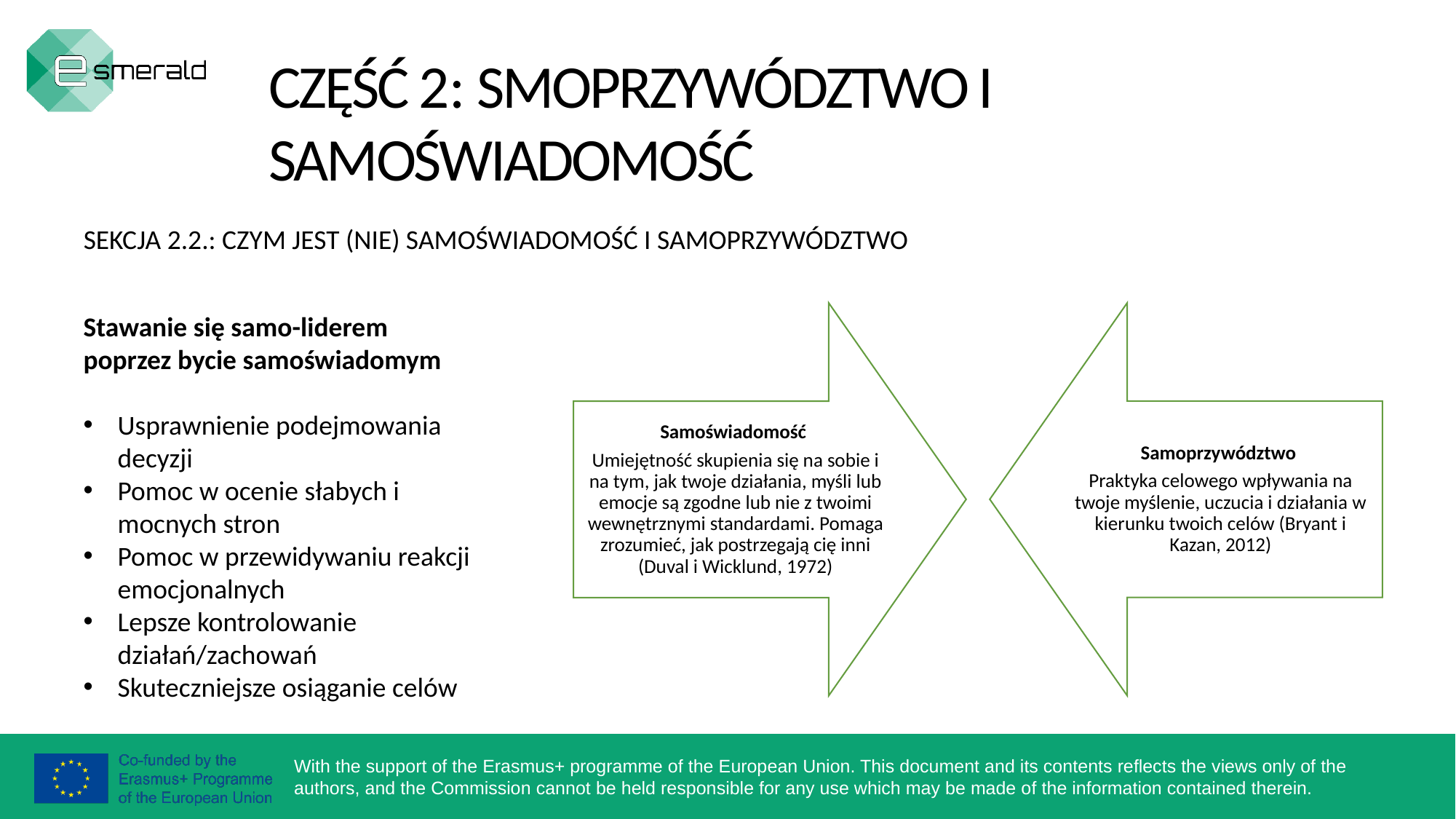

CZĘŚĆ 2: SMOPRZYWÓDZTWO I SAMOŚWIADOMOŚĆ
SEKCJA 2.2.: CZYM JEST (NIE) SAMOŚWIADOMOŚĆ I SAMOPRZYWÓDZTWO
Samoświadomość
Umiejętność skupienia się na sobie i na tym, jak twoje działania, myśli lub emocje są zgodne lub nie z twoimi wewnętrznymi standardami. Pomaga zrozumieć, jak postrzegają cię inni (Duval i Wicklund, 1972)
Samoprzywództwo
Praktyka celowego wpływania na twoje myślenie, uczucia i działania w kierunku twoich celów (Bryant i Kazan, 2012)
Stawanie się samo-liderem poprzez bycie samoświadomym

Usprawnienie podejmowania decyzji
Pomoc w ocenie słabych i mocnych stron
Pomoc w przewidywaniu reakcji emocjonalnych
Lepsze kontrolowanie działań/zachowań
Skuteczniejsze osiąganie celów